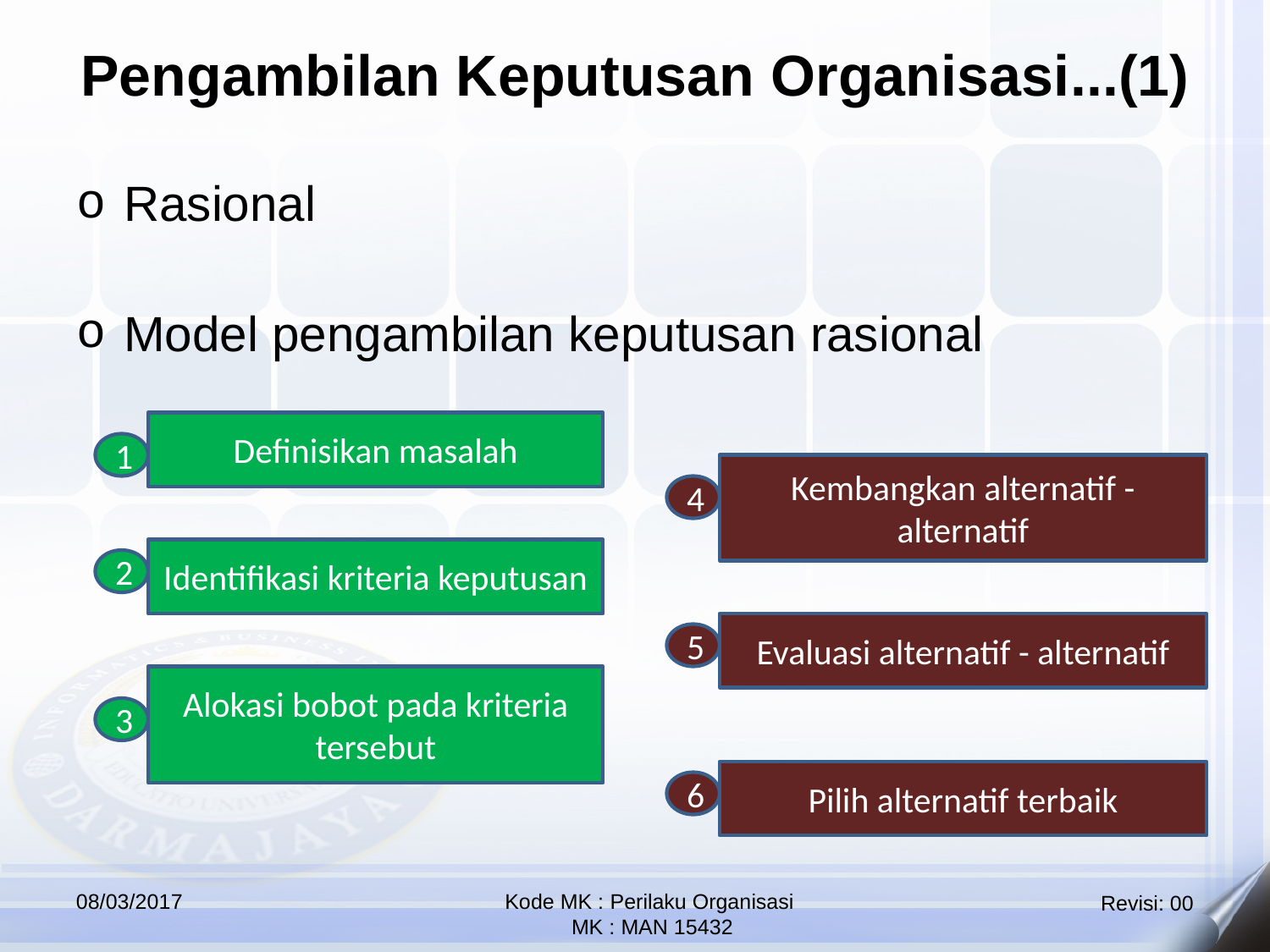

Pengambilan Keputusan Organisasi...(1)

Rasional

Model pengambilan keputusan rasional

Definisikan masalah
1
Kembangkan alternatif - alternatif
4
Identifikasi kriteria keputusan
2
Evaluasi alternatif - alternatif
5
Alokasi bobot pada kriteria tersebut
3
Pilih alternatif terbaik
6
08/03/2017
Kode MK : Perilaku Organisasi
 MK : MAN 15432